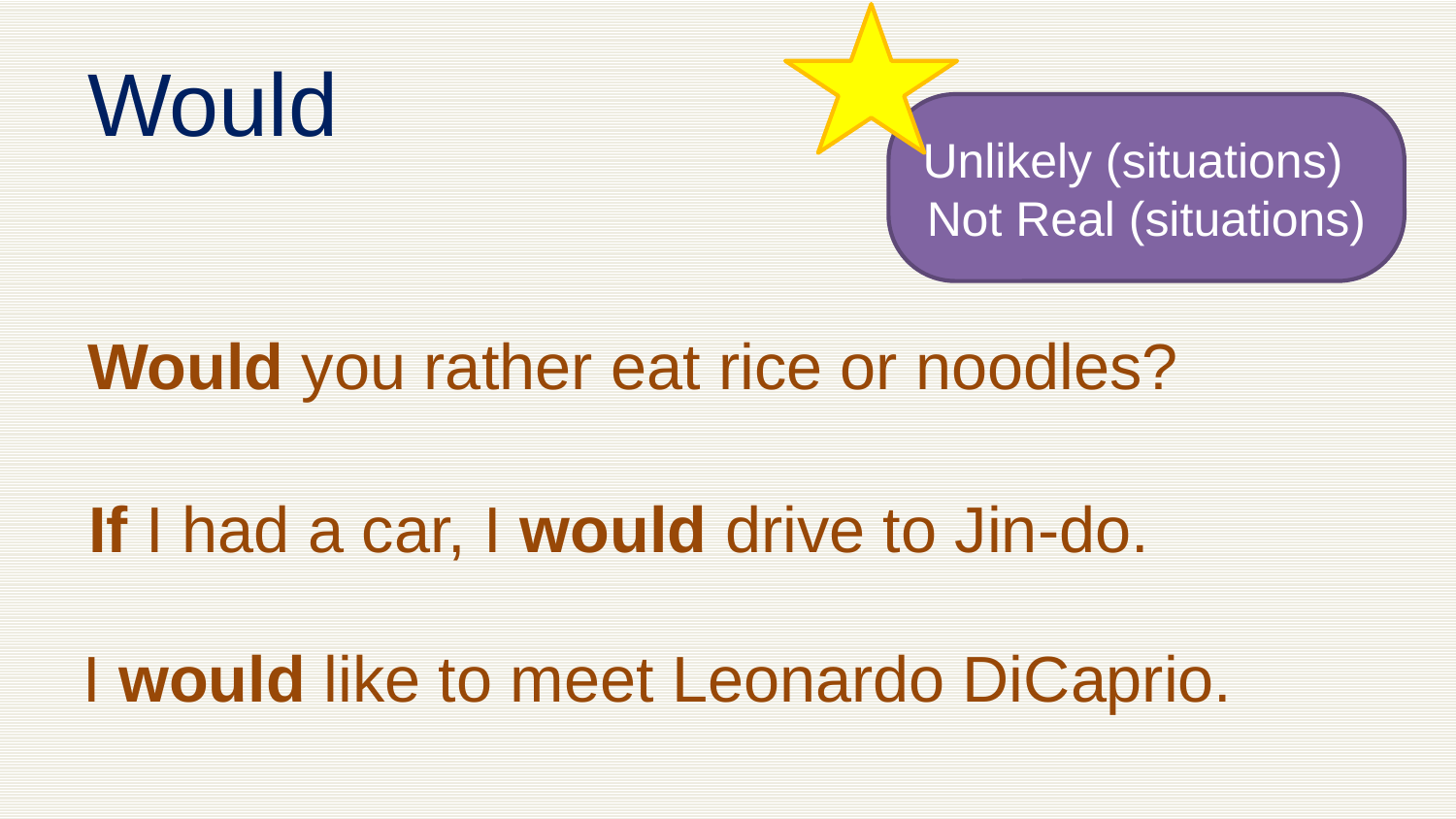

# Would
Unlikely (situations)
Not Real (situations)
Would you rather eat rice or noodles?
If I had a car, I would drive to Jin-do.
I would like to meet Leonardo DiCaprio.